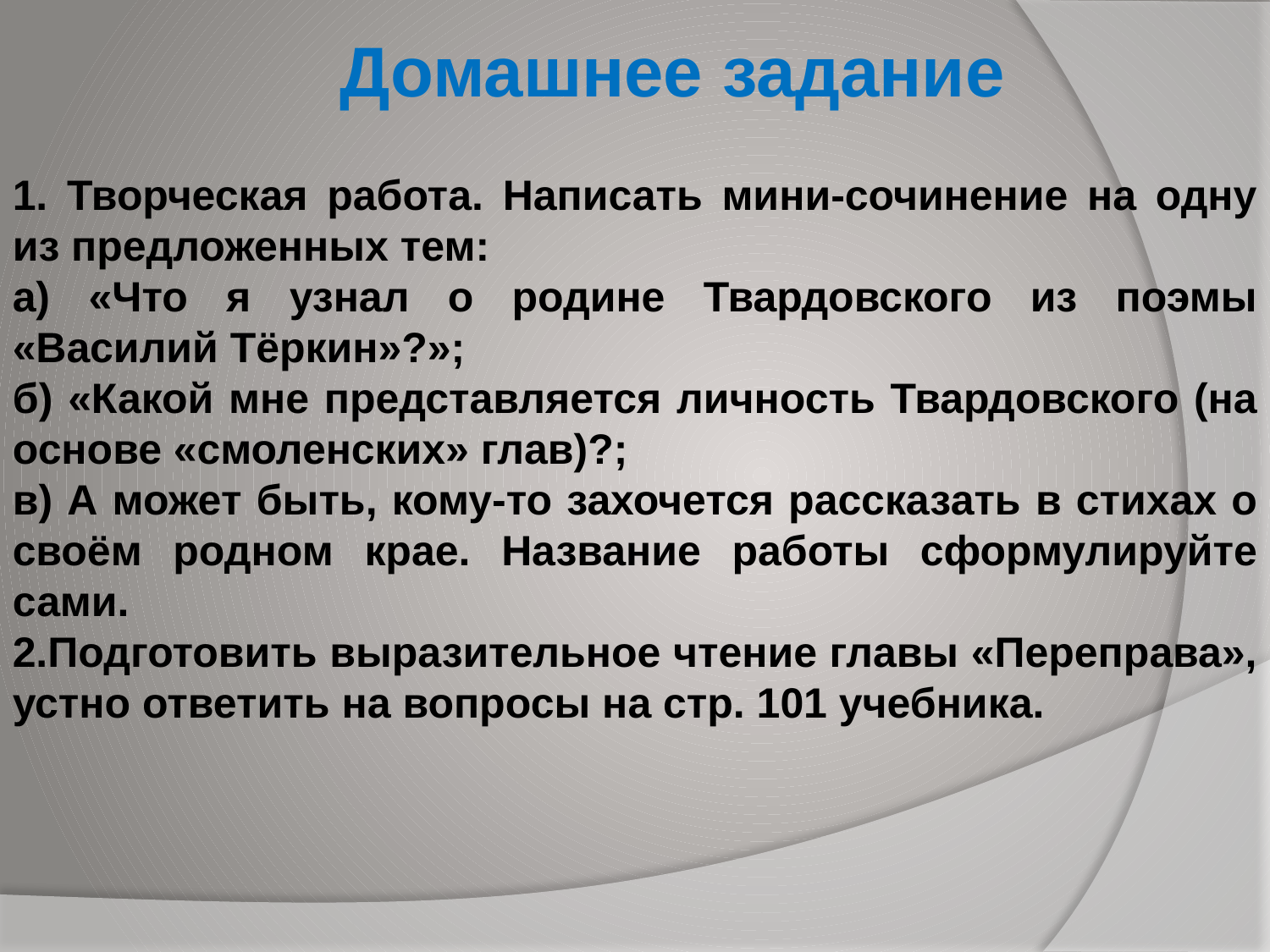

Домашнее задание
1. Творческая работа. Написать мини-сочинение на одну из предложенных тем:
а) «Что я узнал о родине Твардовского из поэмы «Василий Тёркин»?»;
б) «Какой мне представляется личность Твардовского (на основе «смоленских» глав)?;
в) А может быть, кому-то захочется рассказать в стихах о своём родном крае. Название работы сформулируйте сами.
2.Подготовить выразительное чтение главы «Переправа», устно ответить на вопросы на стр. 101 учебника.